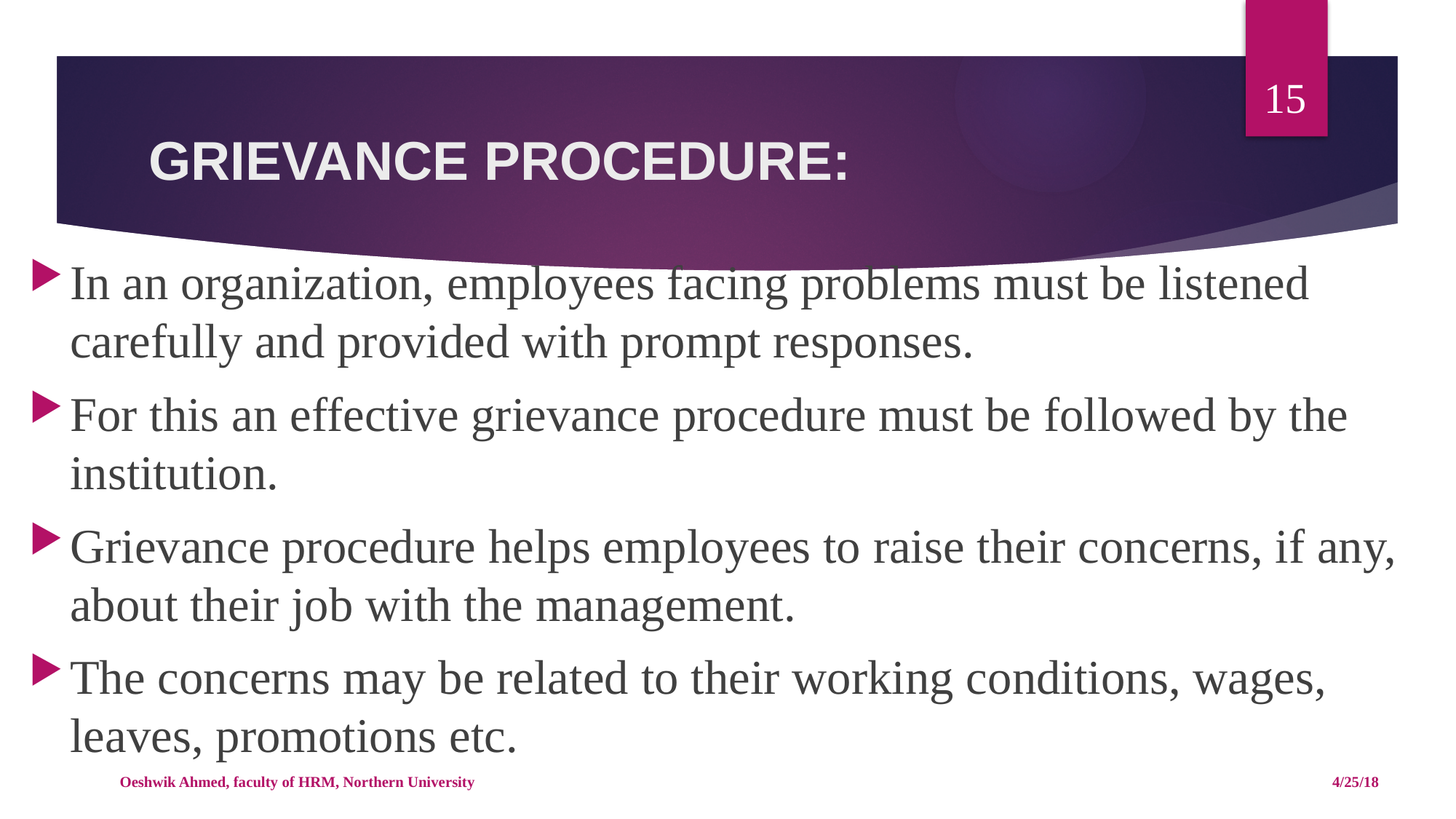

15
# GRIEVANCE PROCEDURE:
In an organization, employees facing problems must be listened carefully and provided with prompt responses.
For this an effective grievance procedure must be followed by the institution.
Grievance procedure helps employees to raise their concerns, if any, about their job with the management.
The concerns may be related to their working conditions, wages, leaves, promotions etc.
Oeshwik Ahmed, faculty of HRM, Northern University

4/25/18